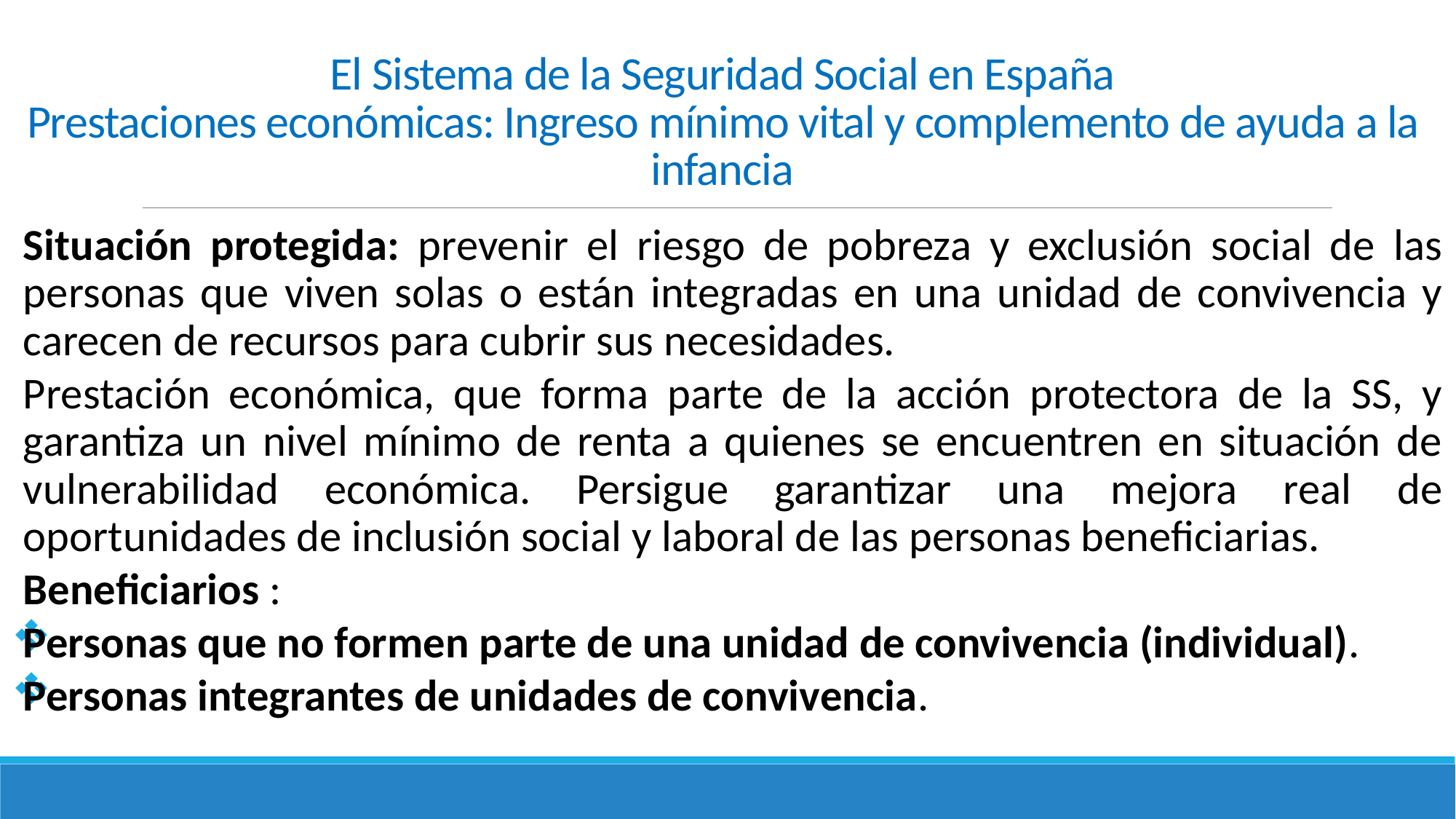

El Sistema de la Seguridad Social en España
Prestaciones económicas: Ingreso mínimo vital y complemento de ayuda a la infancia
Situación protegida: prevenir el riesgo de pobreza y exclusión social de las personas que viven solas o están integradas en una unidad de convivencia y carecen de recursos para cubrir sus necesidades.
Prestación económica, que forma parte de la acción protectora de la SS, y garantiza un nivel mínimo de renta a quienes se encuentren en situación de vulnerabilidad económica. Persigue garantizar una mejora real de oportunidades de inclusión social y laboral de las personas beneficiarias.
Beneficiarios :
Personas que no formen parte de una unidad de convivencia (individual).
Personas integrantes de unidades de convivencia.